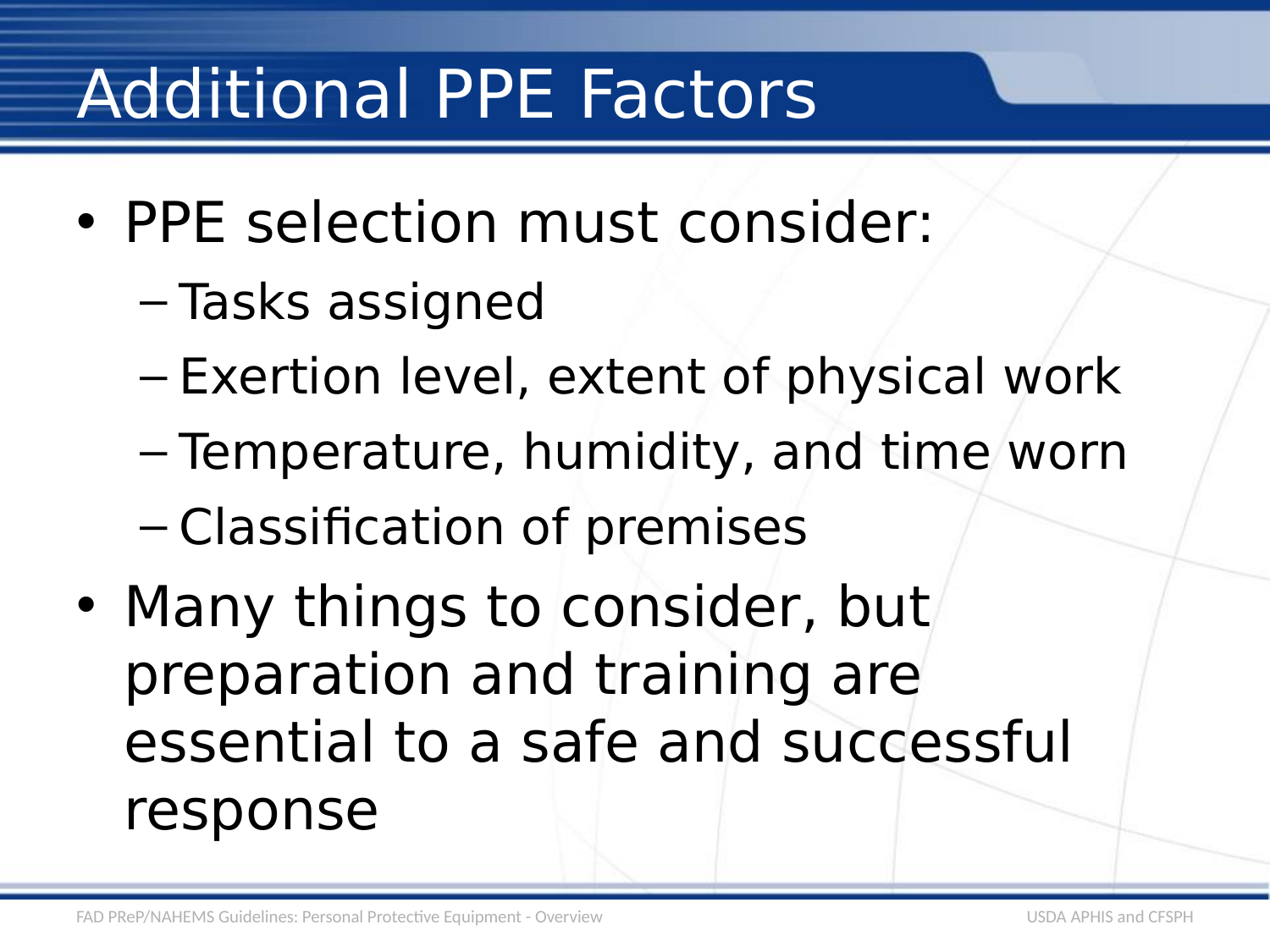

# Additional PPE Factors
PPE selection must consider:
Tasks assigned
Exertion level, extent of physical work
Temperature, humidity, and time worn
Classification of premises
Many things to consider, but preparation and training are essential to a safe and successful response

FAD PReP/NAHEMS Guidelines: Personal Protective Equipment - Overview
USDA APHIS and CFSPH